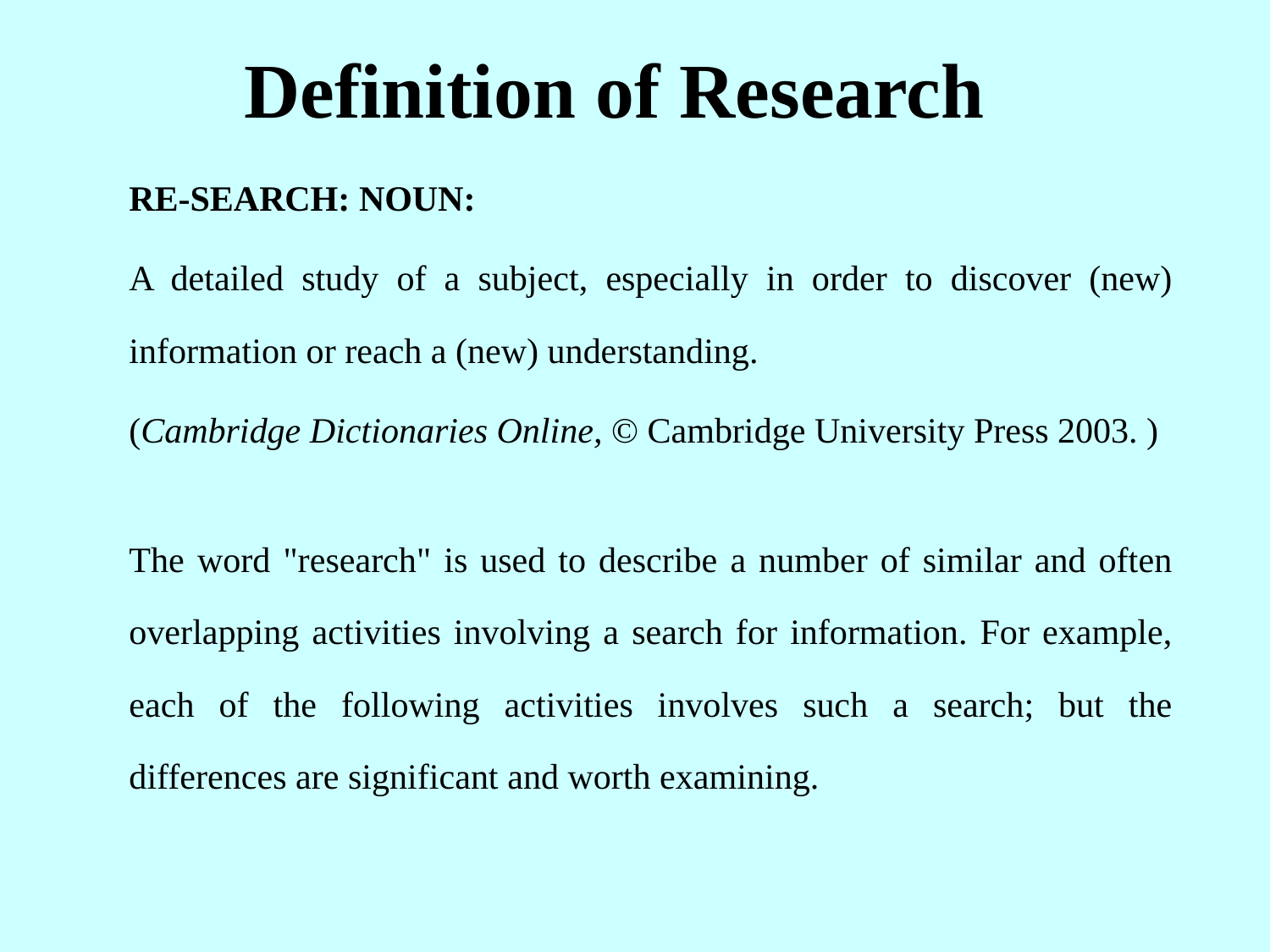

# Definition of Research
RE-SEARCH: NOUN:
A detailed study of a subject, especially in order to discover (new) information or reach a (new) understanding.
(Cambridge Dictionaries Online, © Cambridge University Press 2003. )

The word "research" is used to describe a number of similar and often overlapping activities involving a search for information. For example, each of the following activities involves such a search; but the differences are significant and worth examining.